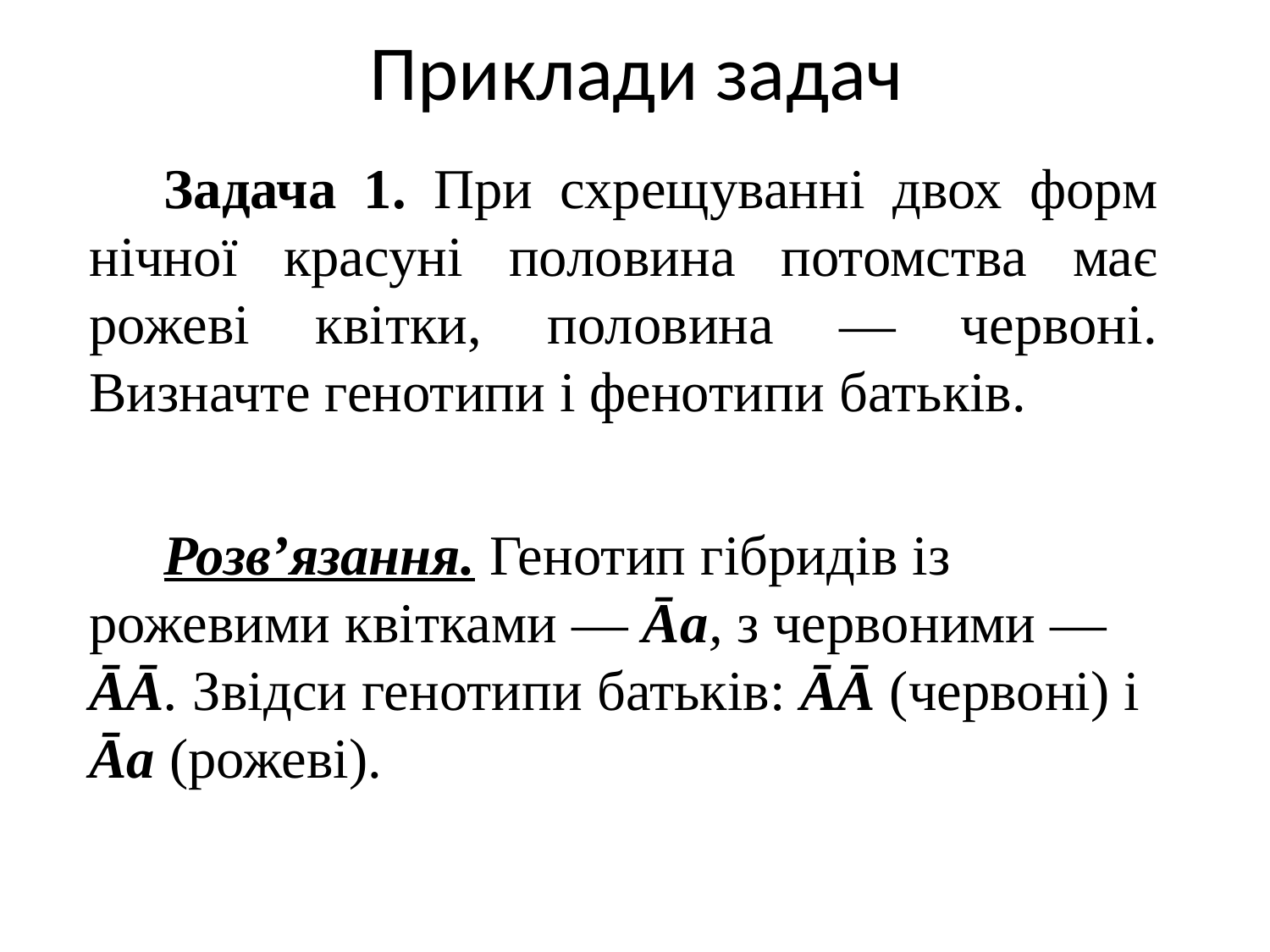

# Приклади задач
Задача 1. При схрещуванні двох форм нічної красуні половина потомства має рожеві квітки, половина — червоні. Визначте генотипи і фенотипи батьків.

Розв’язання. Генотип гібридів із рожевими квітками — Āа, з червоними — ĀĀ. Звідси генотипи батьків: ĀĀ (червоні) і Āа (рожеві).